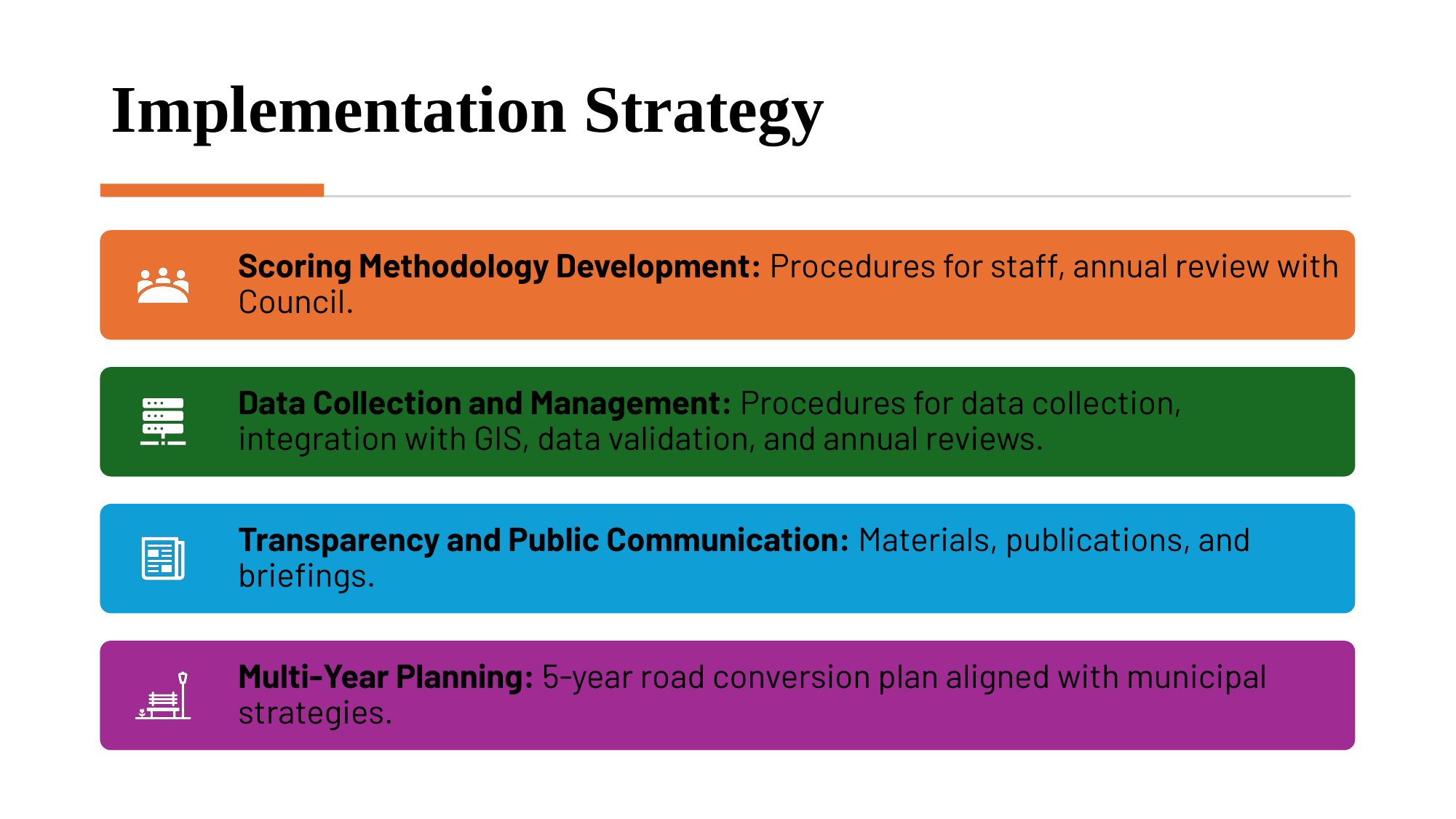

# Implementation Strategy

Scoring Methodology Development: Procedures for staff, annual review with Council.
Data Collection and Management: Procedures for data collection, integration with GIS, data validation, and annual reviews.
Transparency and Public Communication: Materials, publications, and briefings.
Multi-Year Planning: 5-year road conversion plan aligned with municipal strategies.